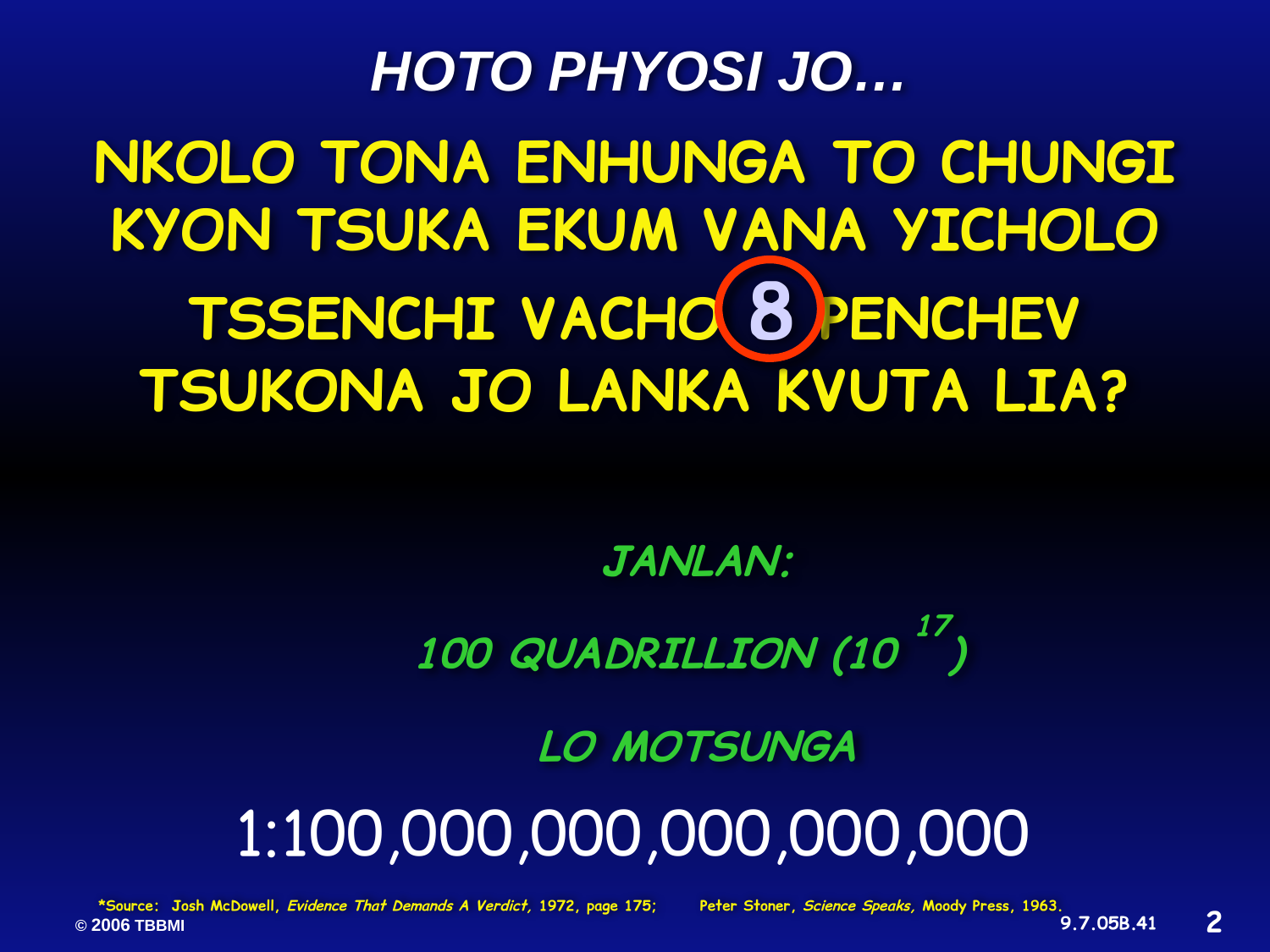

HOTO PHYOSI JO…
NKOLO TONA ENHUNGA TO CHUNGI KYON TSUKA EKUM VANA YICHOLO TSSENCHI VACHO 8 PENCHEV TSUKONA JO LANKA KVUTA LIA?

JANLAN:
100 QUADRILLION (10 17)
LO MOTSUNGA
1:100,000,000,000,000,000
*Source:  Josh McDowell, Evidence That Demands A Verdict, 1972, page 175;       Peter Stoner, Science Speaks, Moody Press, 1963.
2

41